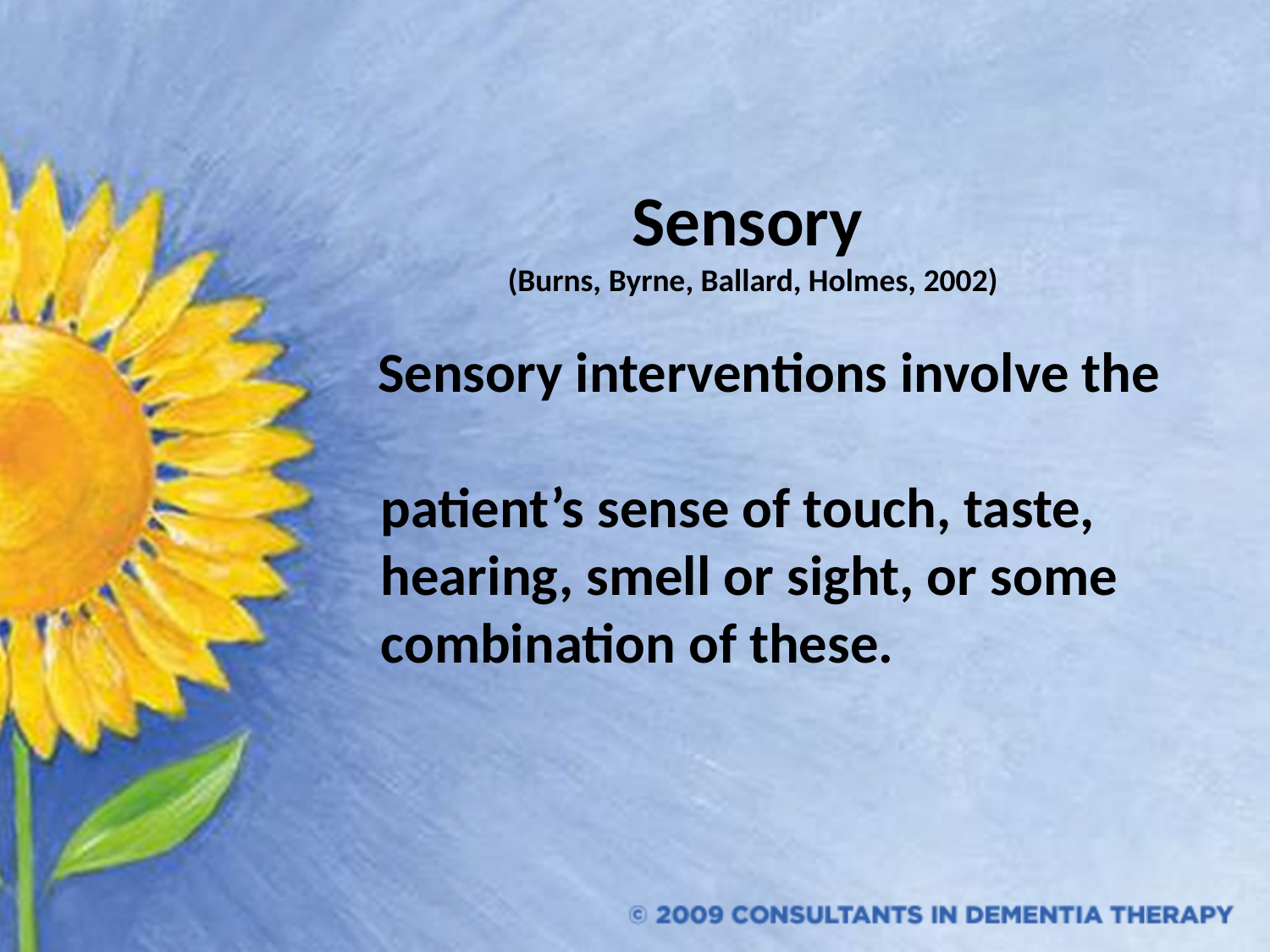

#
                   Sensory
                                (Burns, Byrne, Ballard, Holmes, 2002)

     Sensory interventions involve the
    patient’s sense of touch, taste,
    hearing, smell or sight, or some
    combination of these.